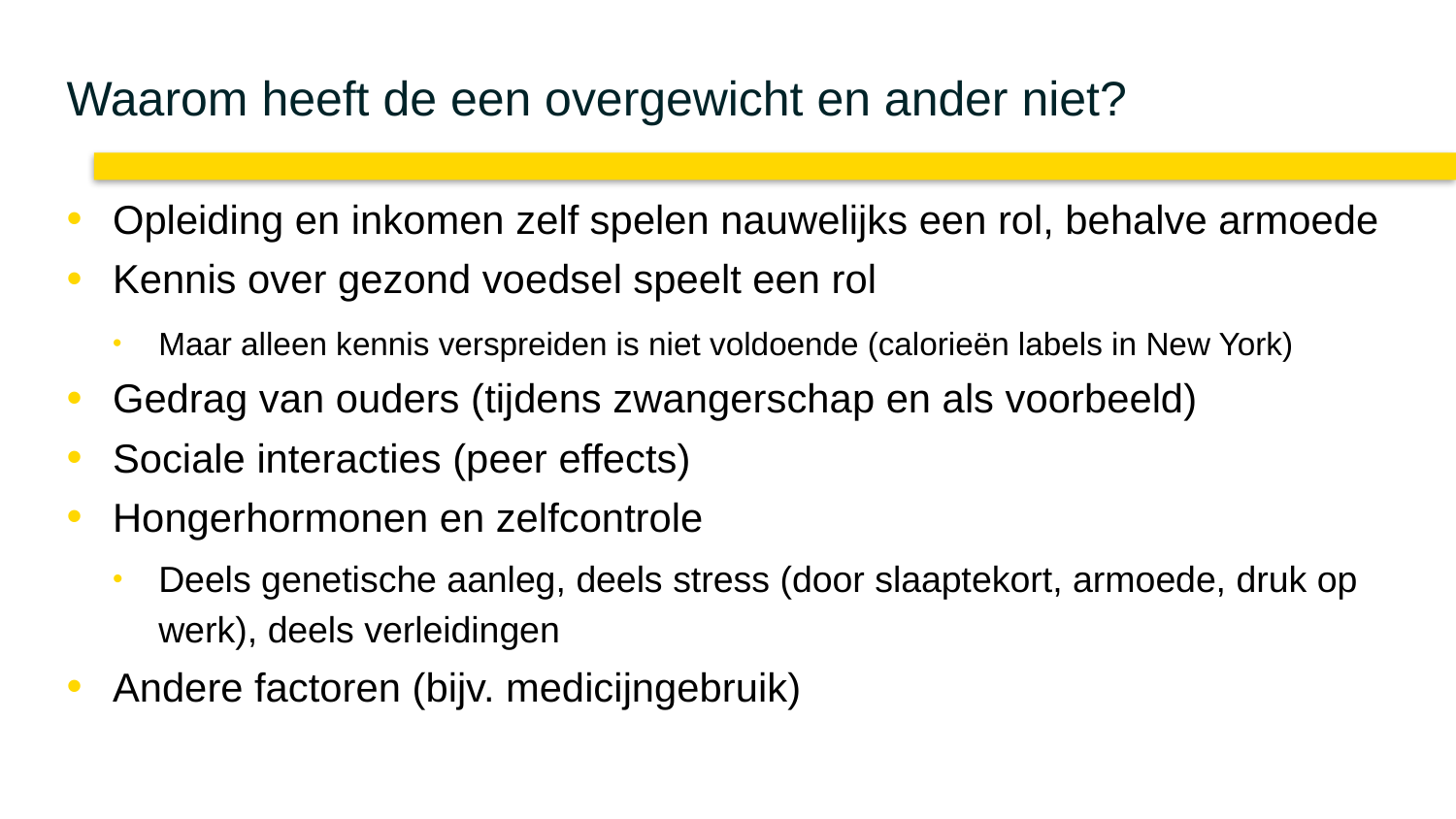

# Waarom heeft de een overgewicht en ander niet?
Opleiding en inkomen zelf spelen nauwelijks een rol, behalve armoede
Kennis over gezond voedsel speelt een rol
Maar alleen kennis verspreiden is niet voldoende (calorieën labels in New York)
Gedrag van ouders (tijdens zwangerschap en als voorbeeld)
Sociale interacties (peer effects)
Hongerhormonen en zelfcontrole
Deels genetische aanleg, deels stress (door slaaptekort, armoede, druk op werk), deels verleidingen
Andere factoren (bijv. medicijngebruik)